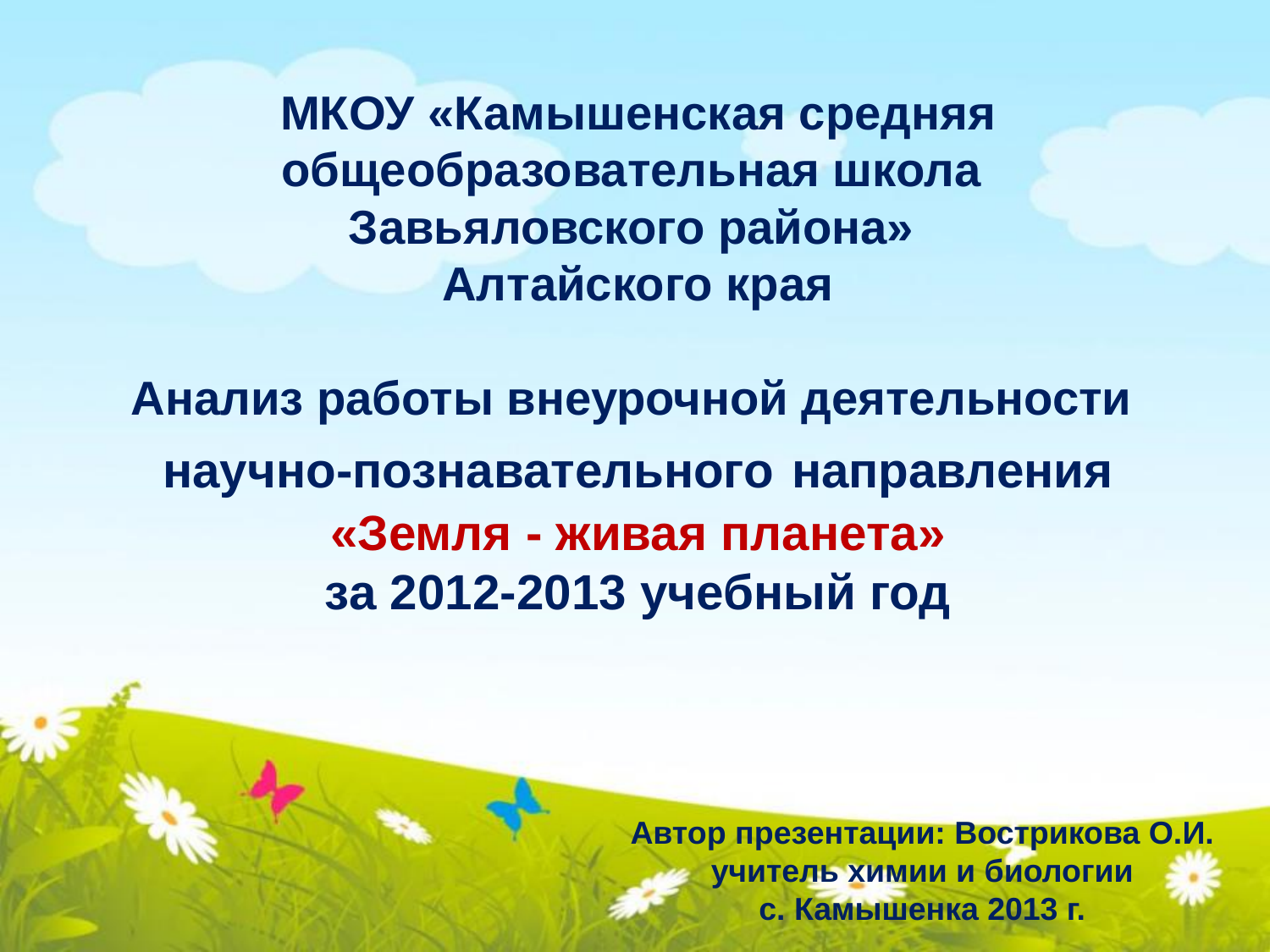

МКОУ «Камышенская средняя общеобразовательная школа
Завьяловского района»
Алтайского края
Анализ работы внеурочной деятельности
научно-познавательного направления
«Земля - живая планета»
за 2012-2013 учебный год
Автор презентации: Вострикова О.И.
учитель химии и биологии
с. Камышенка 2013 г.